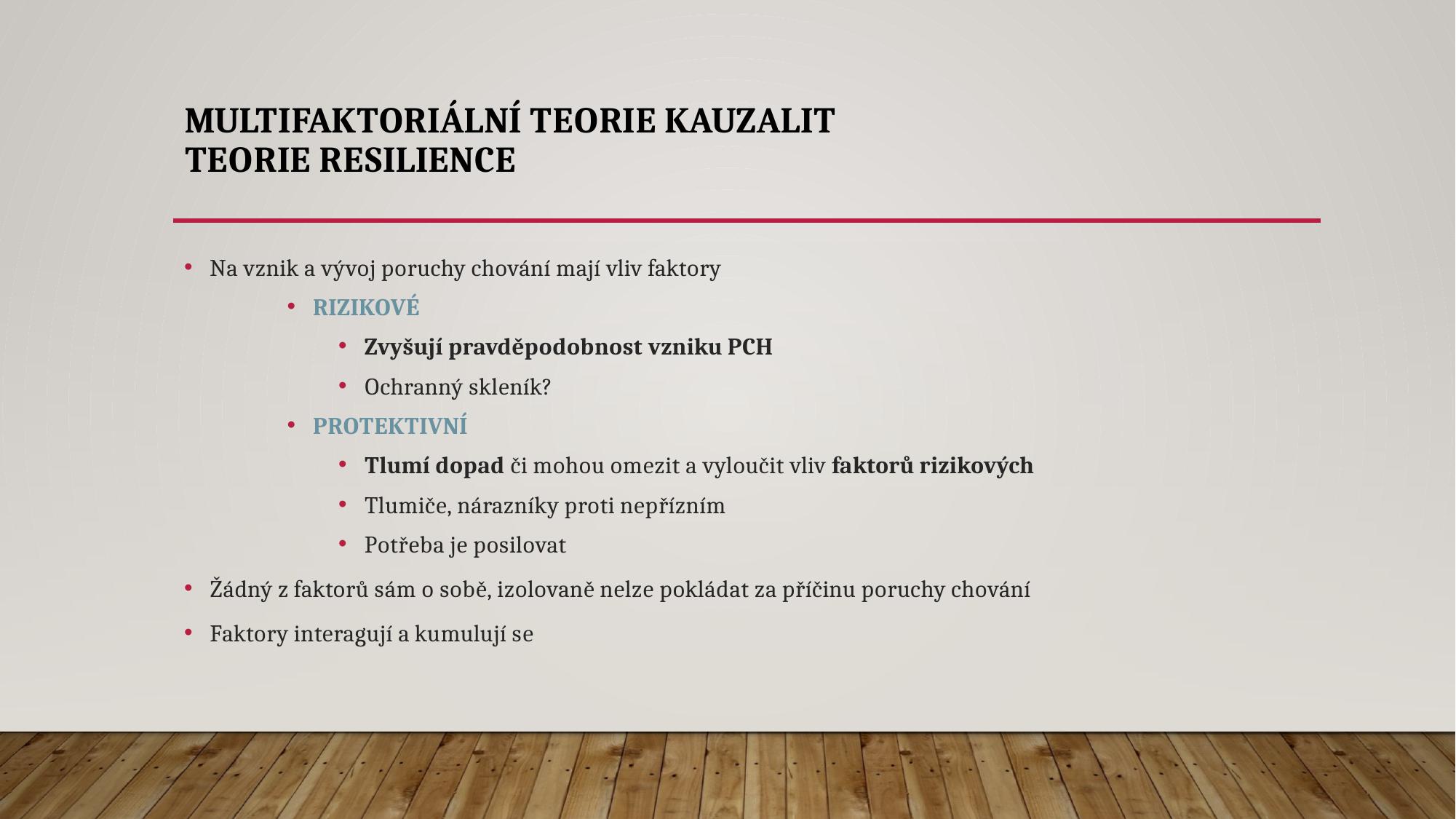

# Multifaktoriální teorie kauzalit Teorie resilience
Na vznik a vývoj poruchy chování mají vliv faktory
RIZIKOVÉ
Zvyšují pravděpodobnost vzniku PCH
Ochranný skleník?
PROTEKTIVNÍ
Tlumí dopad či mohou omezit a vyloučit vliv faktorů rizikových
Tlumiče, nárazníky proti nepřízním
Potřeba je posilovat
Žádný z faktorů sám o sobě, izolovaně nelze pokládat za příčinu poruchy chování
Faktory interagují a kumulují se